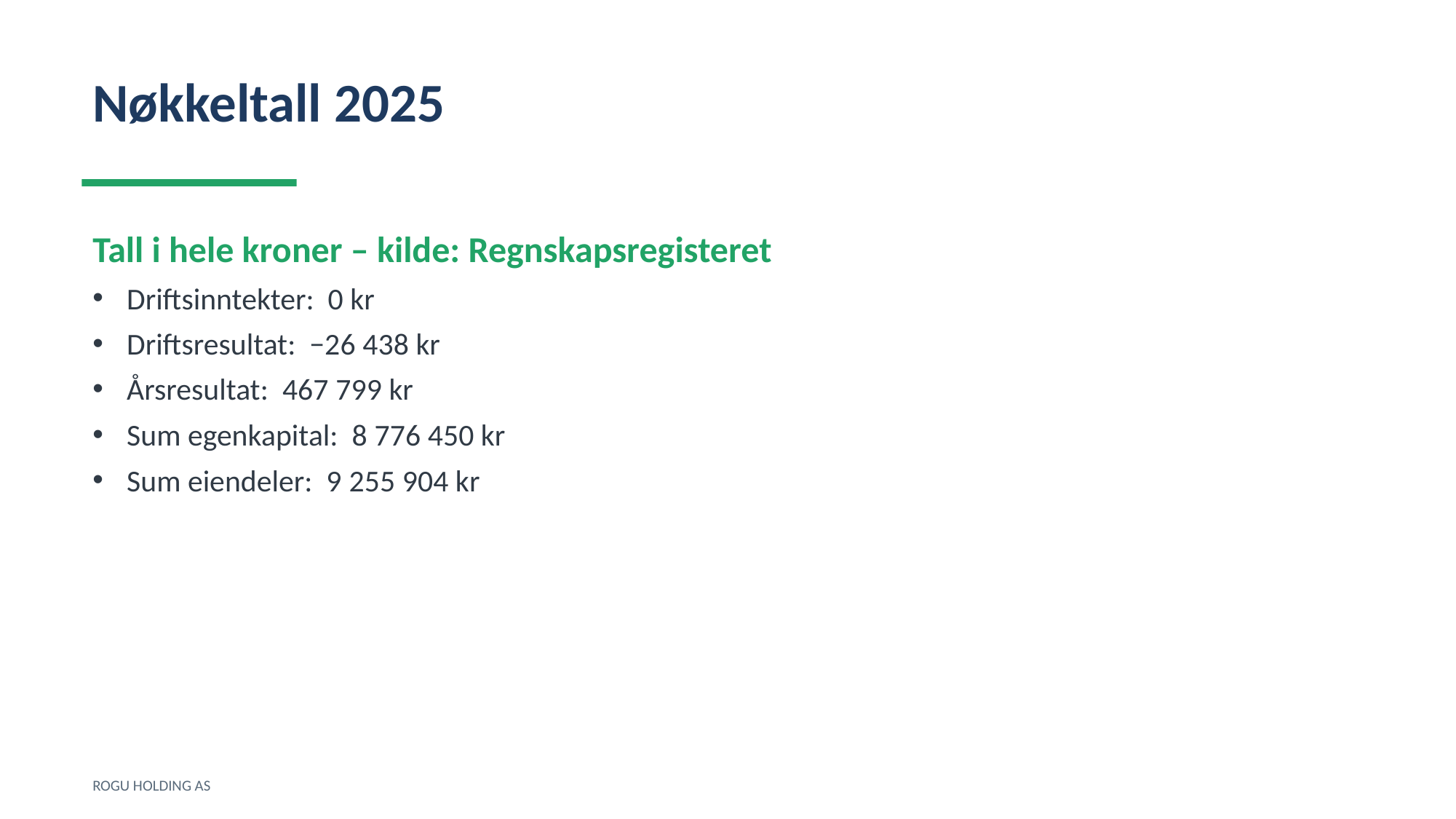

Nøkkeltall 2025

Tall i hele kroner – kilde: Regnskapsregisteret
Driftsinntekter:  0 kr
Driftsresultat:  −26 438 kr
Årsresultat:  467 799 kr
Sum egenkapital:  8 776 450 kr
Sum eiendeler:  9 255 904 kr
ROGU HOLDING AS